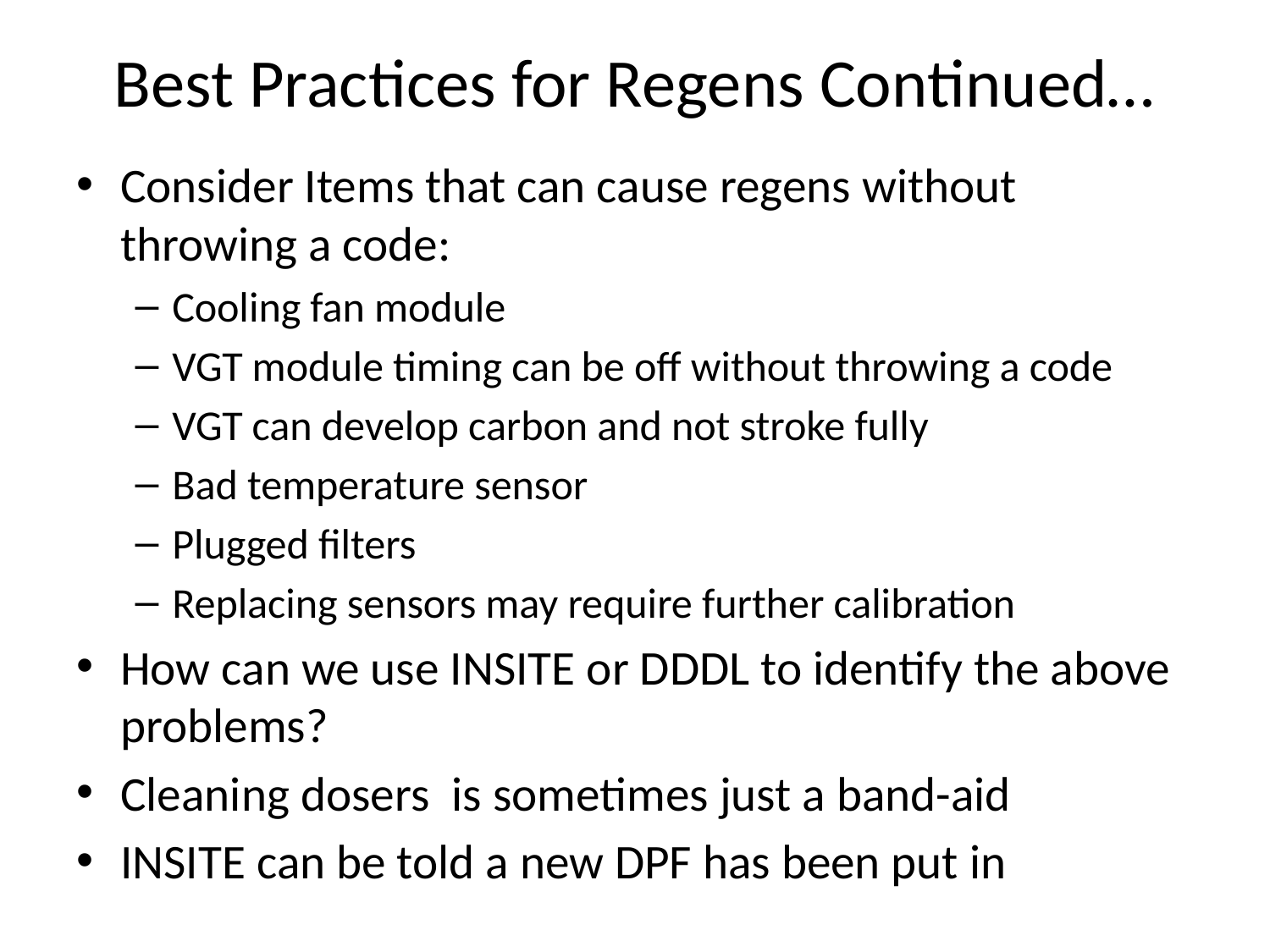

# Best Practices for Regens Continued…
Consider Items that can cause regens without throwing a code:
Cooling fan module
VGT module timing can be off without throwing a code
VGT can develop carbon and not stroke fully
Bad temperature sensor
Plugged filters
Replacing sensors may require further calibration
How can we use INSITE or DDDL to identify the above problems?
Cleaning dosers  is sometimes just a band-aid
INSITE can be told a new DPF has been put in